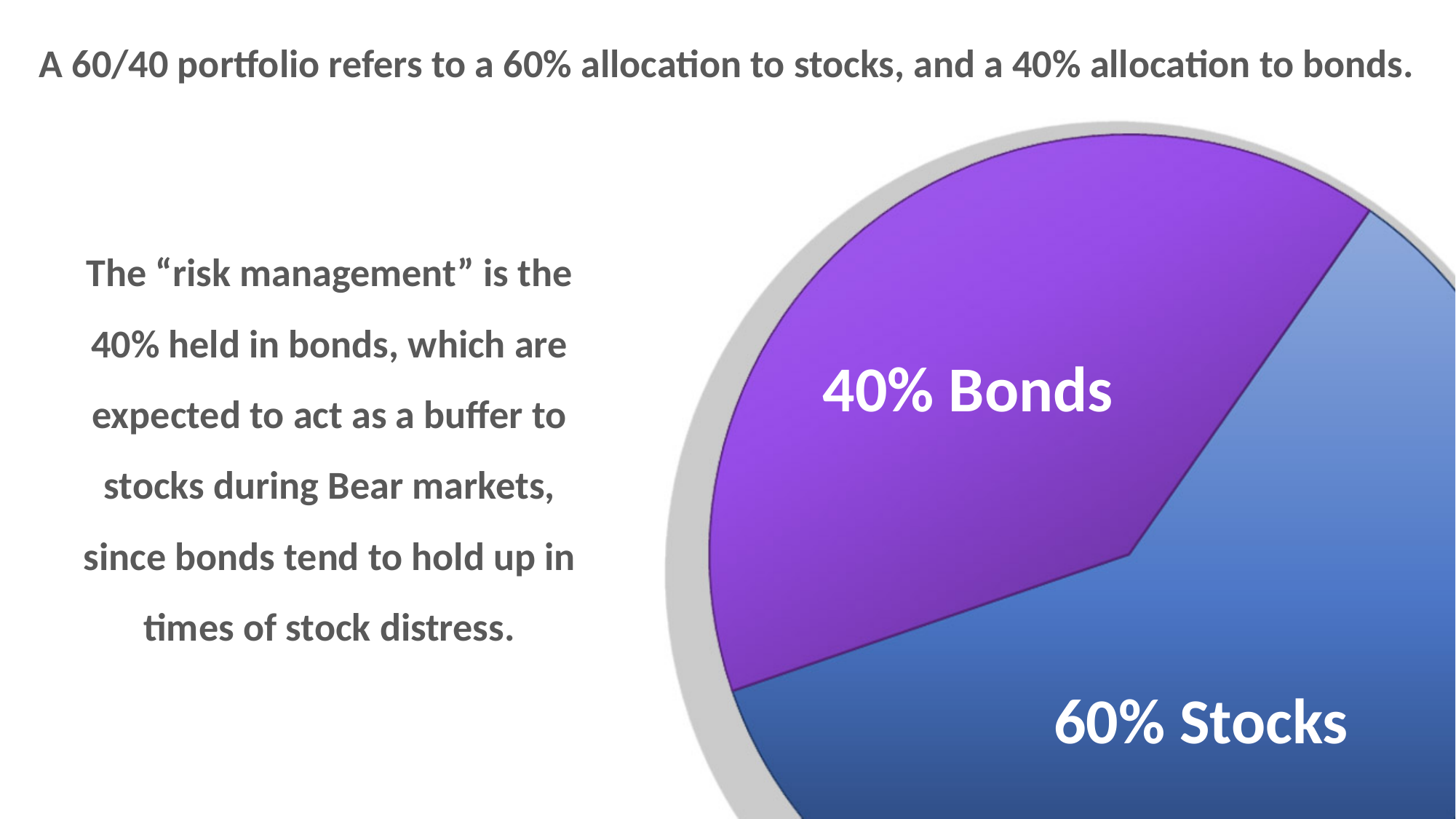

A 60/40 portfolio refers to a 60% allocation to stocks, and a 40% allocation to bonds.
The “risk management” is the 40% held in bonds, which are expected to act as a buffer to stocks during Bear markets, since bonds tend to hold up in times of stock distress.

40% Bonds
60% Stocks